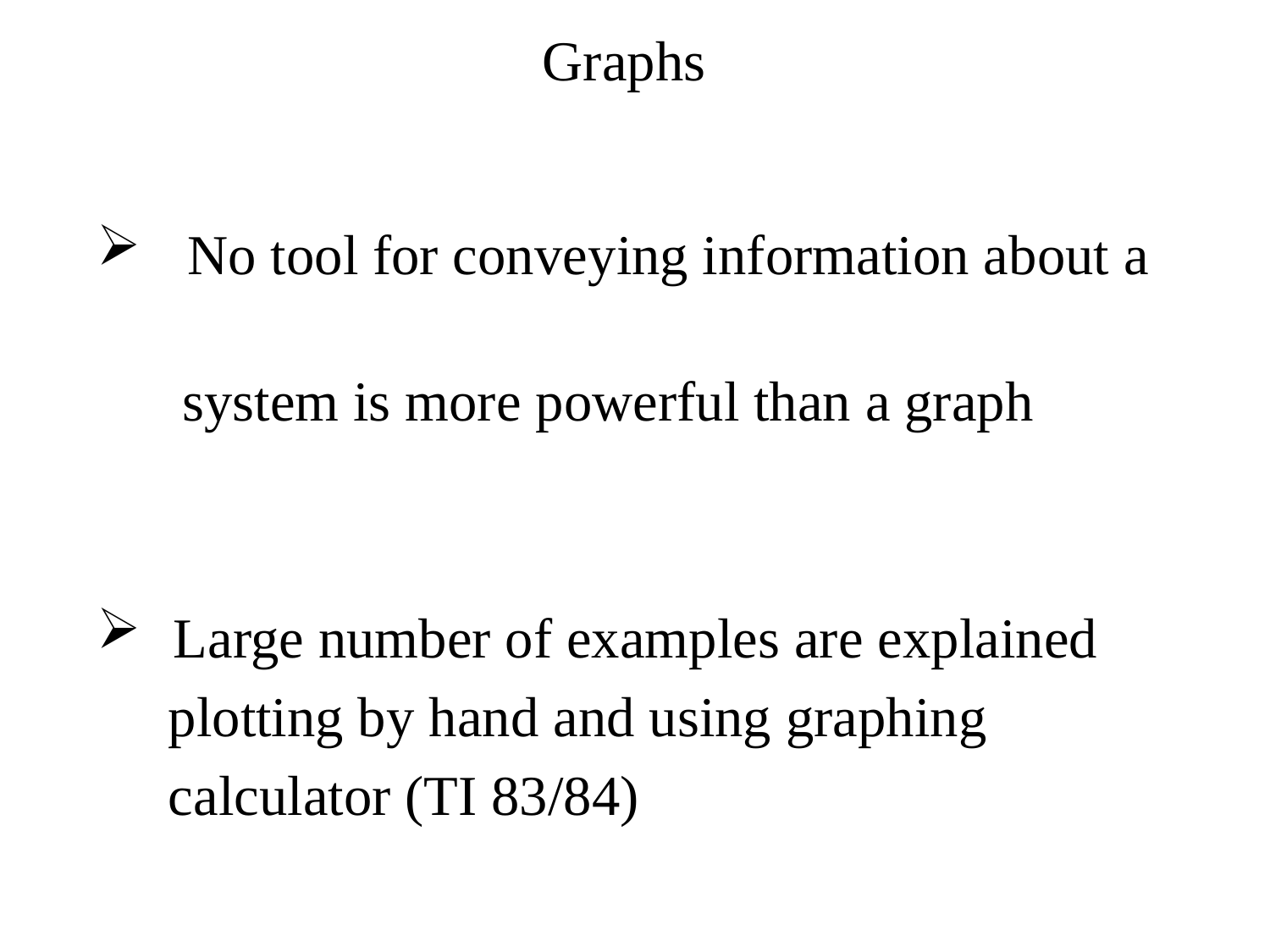

# Graphs
   No tool for conveying information about a
      system is more powerful than a graph

  Large number of examples are explained
     plotting by hand and using graphing
     calculator (TI 83/84)